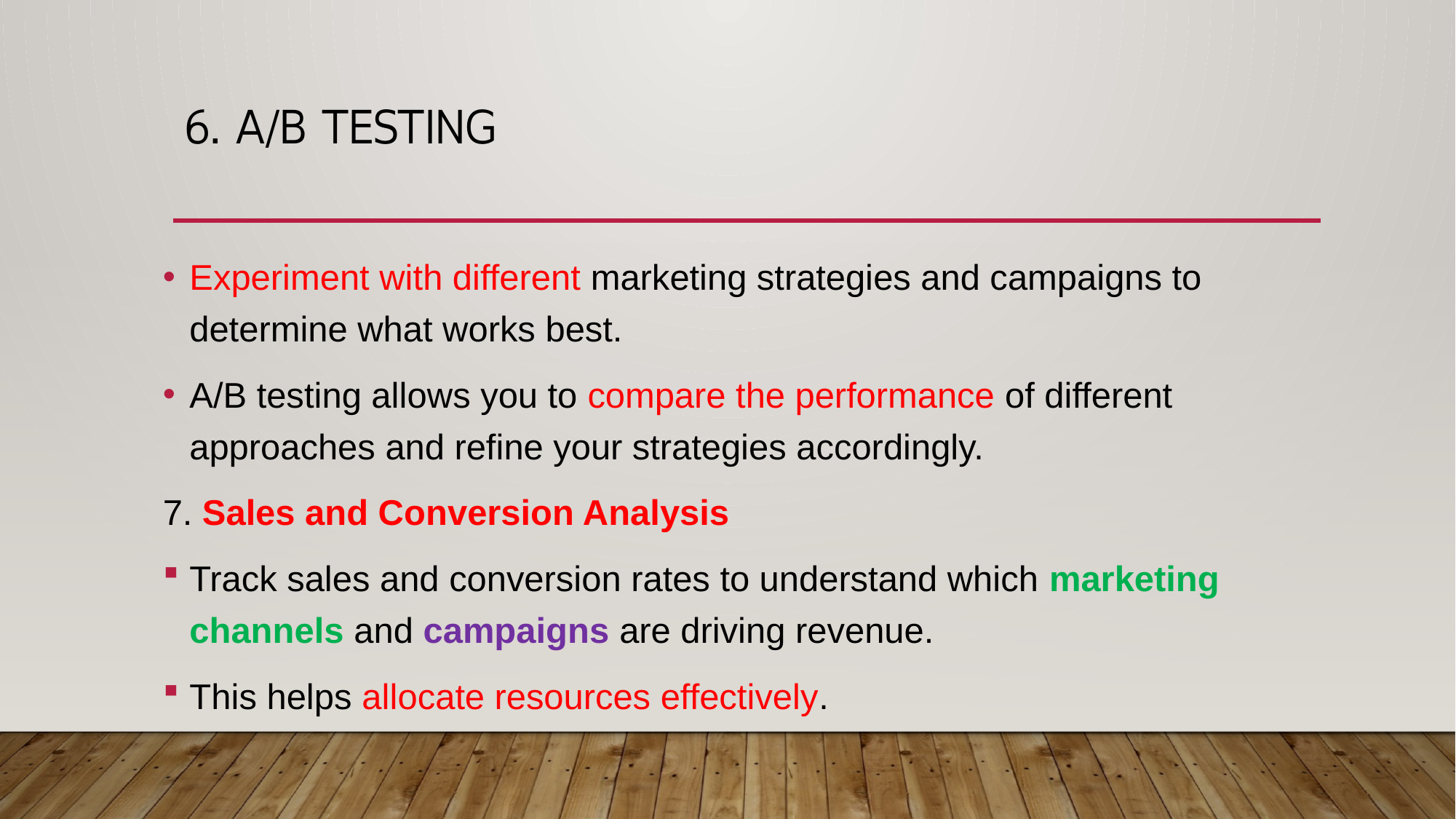

# 6. A/B Testing
Experiment with different marketing strategies and campaigns to determine what works best.
A/B testing allows you to compare the performance of different approaches and refine your strategies accordingly.
7. Sales and Conversion Analysis
Track sales and conversion rates to understand which marketing channels and campaigns are driving revenue.
This helps allocate resources effectively.